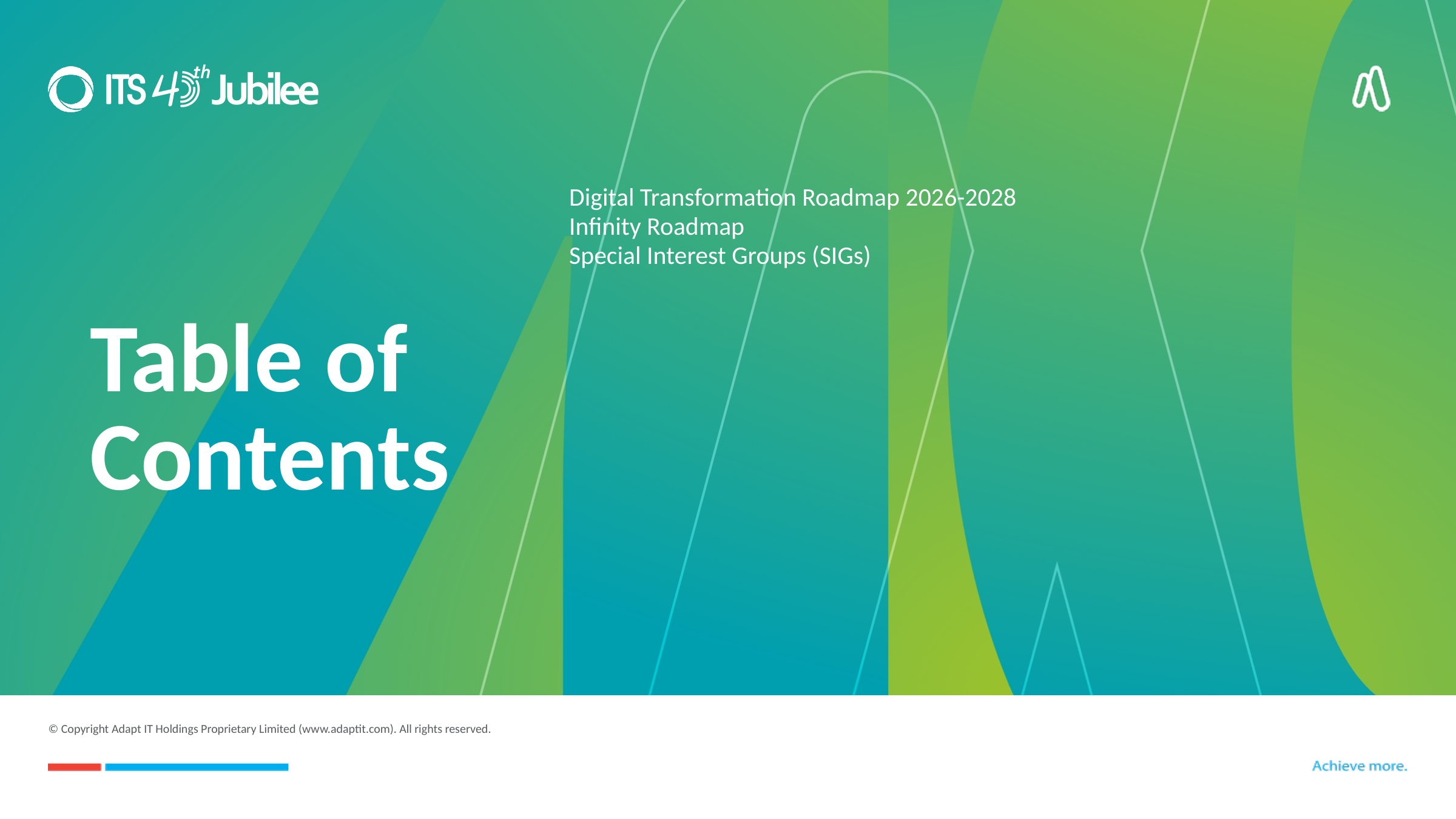

# Table of Contents
Digital Transformation Roadmap 2026-2028
Infinity Roadmap
Special Interest Groups (SIGs)